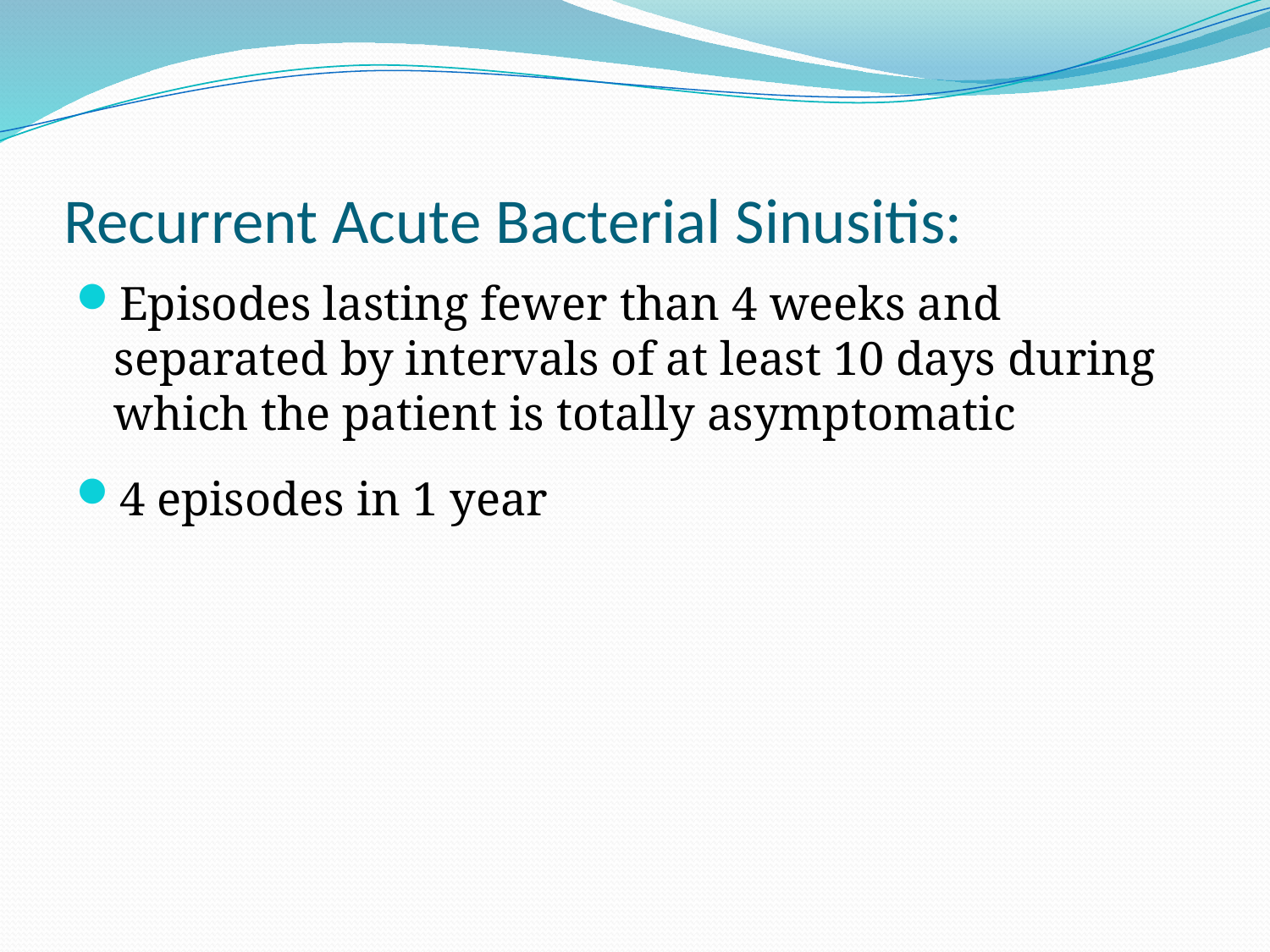

# Recurrent Acute Bacterial Sinusitis:
Episodes lasting fewer than 4 weeks and separated by intervals of at least 10 days during which the patient is totally asymptomatic
4 episodes in 1 year